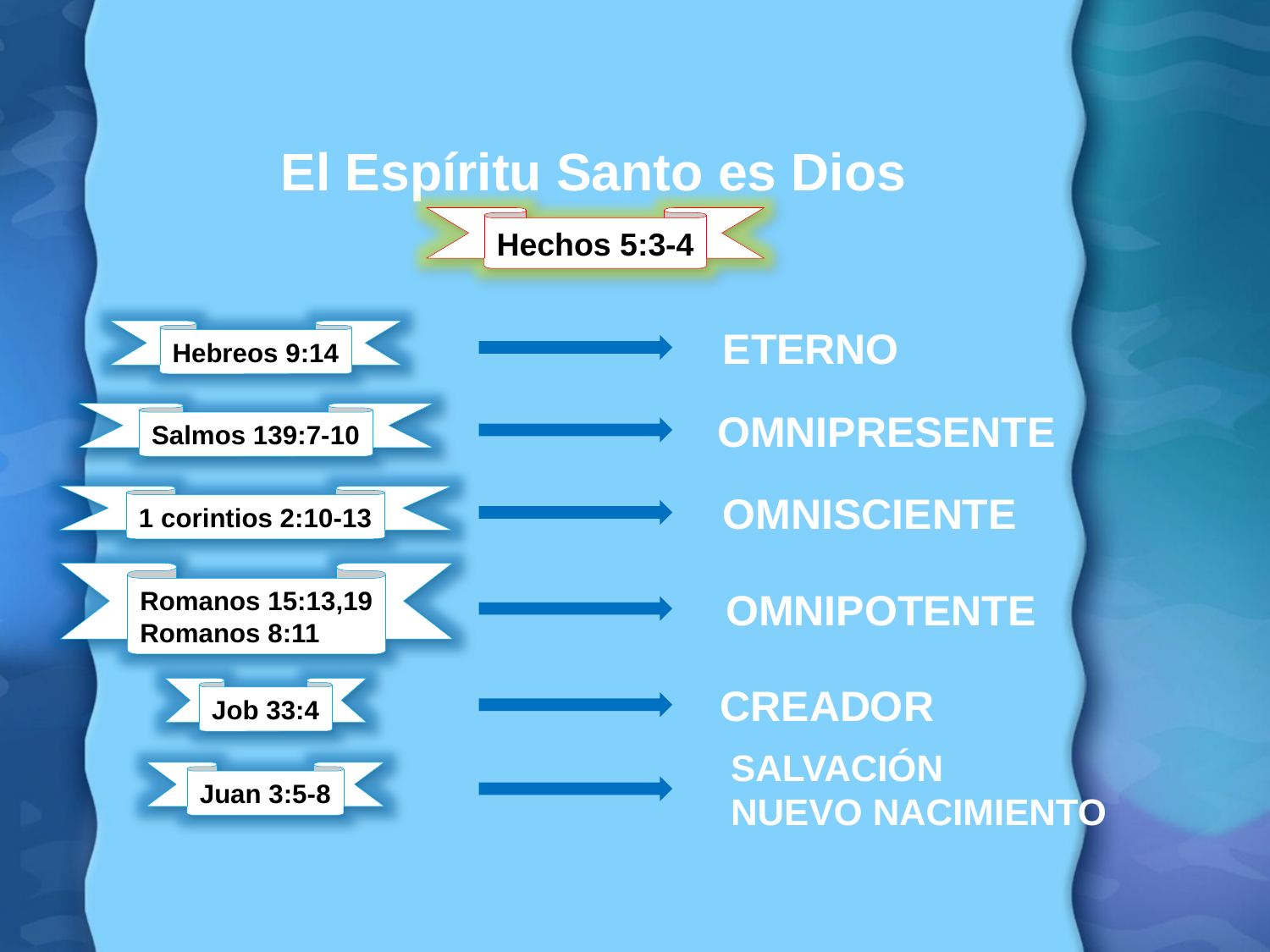

El Espíritu Santo es Dios
Hechos 5:3-4
ETERNO
Hebreos 9:14

OMNIPRESENTE
Salmos 139:7-10

OMNISCIENTE
1 corintios 2:10-13

Romanos 15:13,19
Romanos 8:11
OMNIPOTENTE

CREADOR
Job 33:4

SALVACIÓN
NUEVO NACIMIENTO
Juan 3:5-8